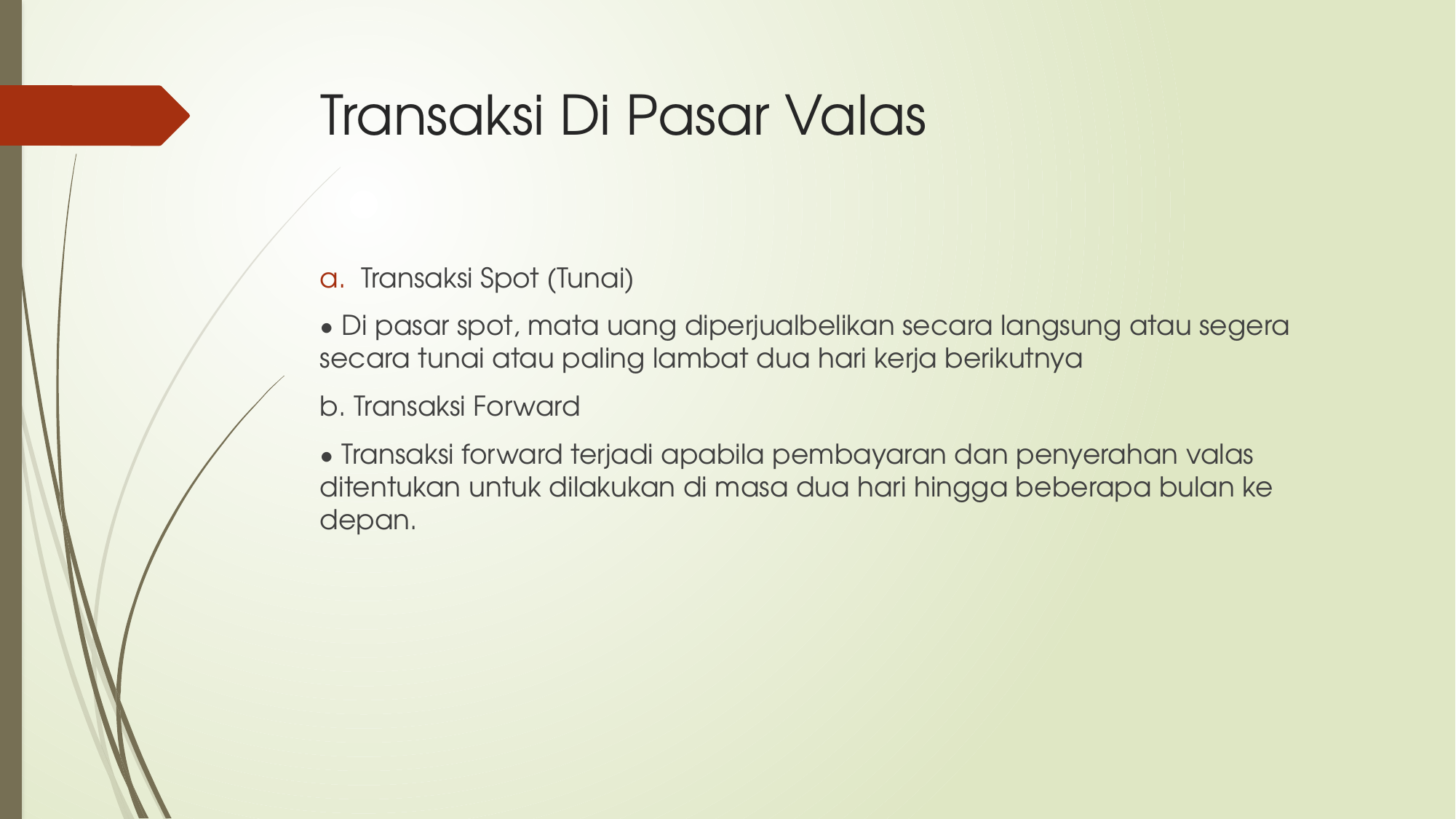

# Transaksi Di Pasar Valas
Transaksi Spot (Tunai)
• Di pasar spot, mata uang diperjualbelikan secara langsung atau segera secara tunai atau paling lambat dua hari kerja berikutnya
b. Transaksi Forward
• Transaksi forward terjadi apabila pembayaran dan penyerahan valas ditentukan untuk dilakukan di masa dua hari hingga beberapa bulan ke depan.